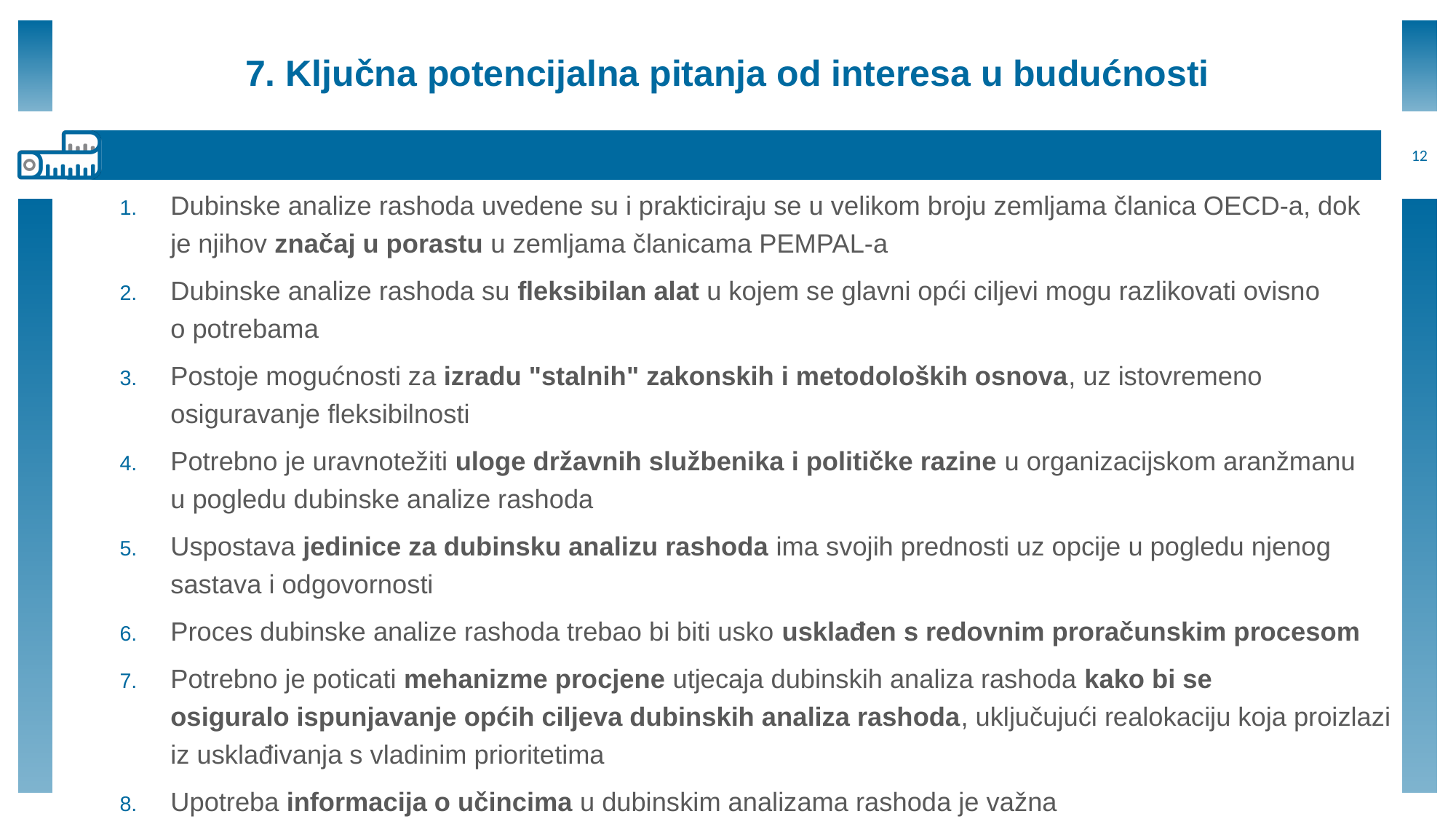

# 7. Ključna potencijalna pitanja od interesa u budućnosti
12
Dubinske analize rashoda uvedene su i prakticiraju se u velikom broju zemljama članica OECD-a, dok je njihov značaj u porastu u zemljama članicama PEMPAL-a
Dubinske analize rashoda su fleksibilan alat u kojem se glavni opći ciljevi mogu razlikovati ovisno o potrebama
Postoje mogućnosti za izradu "stalnih" zakonskih i metodoloških osnova, uz istovremeno osiguravanje fleksibilnosti
Potrebno je uravnotežiti uloge državnih službenika i političke razine u organizacijskom aranžmanu u pogledu dubinske analize rashoda
Uspostava jedinice za dubinsku analizu rashoda ima svojih prednosti uz opcije u pogledu njenog sastava i odgovornosti
Proces dubinske analize rashoda trebao bi biti usko usklađen s redovnim proračunskim procesom
Potrebno je poticati mehanizme procjene utjecaja dubinskih analiza rashoda kako bi se osiguralo ispunjavanje općih ciljeva dubinskih analiza rashoda, uključujući realokaciju koja proizlazi iz usklađivanja s vladinim prioritetima
Upotreba informacija o učincima u dubinskim analizama rashoda je važna